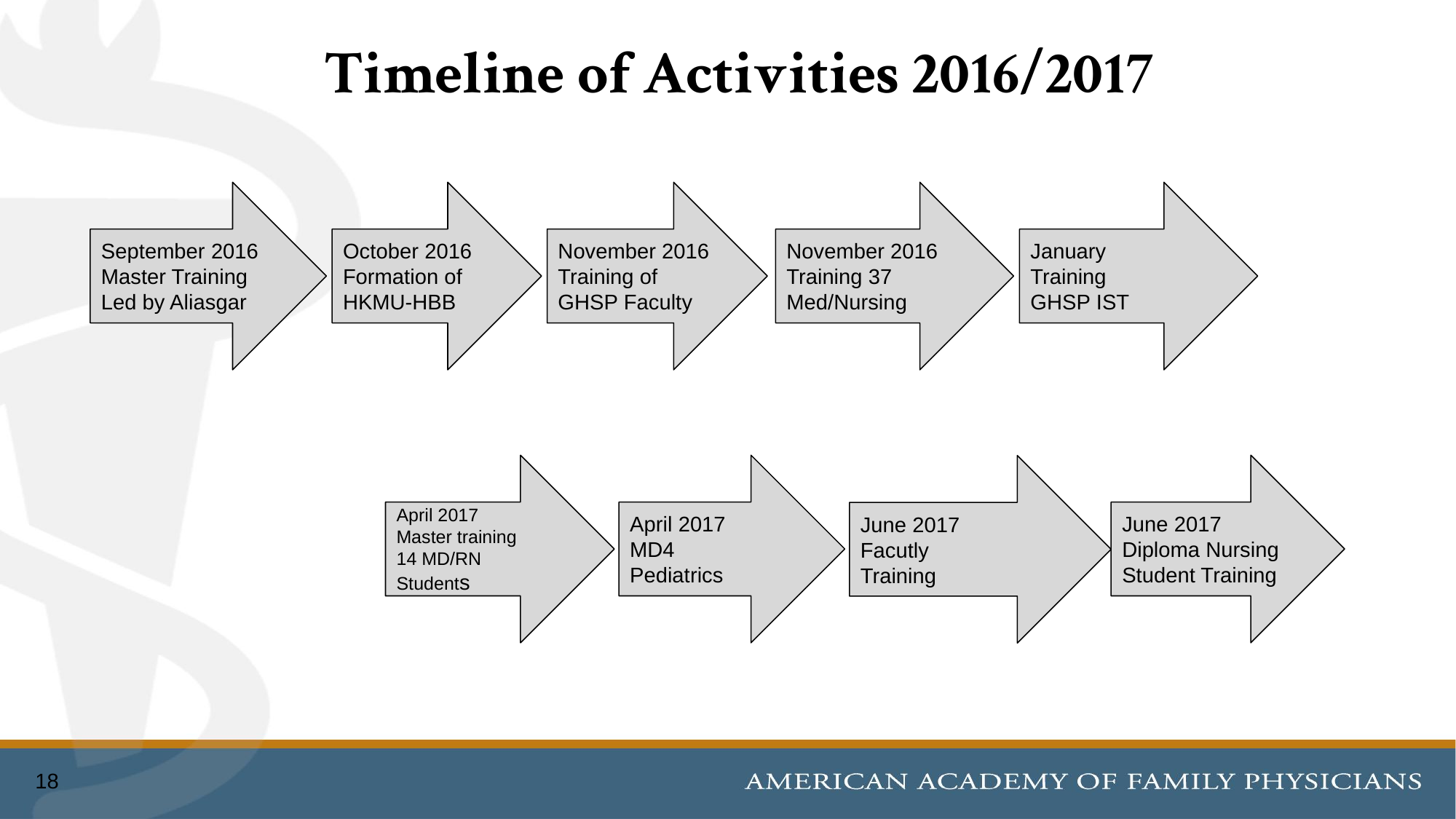

# Timeline of Activities 2016/2017
September 2016
Master Training
Led by Aliasgar

October 2016
Formation of
HKMU-HBB

November 2016
Training of
GHSP Faculty

November 2016
Training 37
Med/Nursing

January
Training
GHSP IST

April 2017
Master training
14 MD/RN
Students
April 2017
MD4
Pediatrics
June 2017
Diploma Nursing Student Training
June 2017
Facutly
Training
18